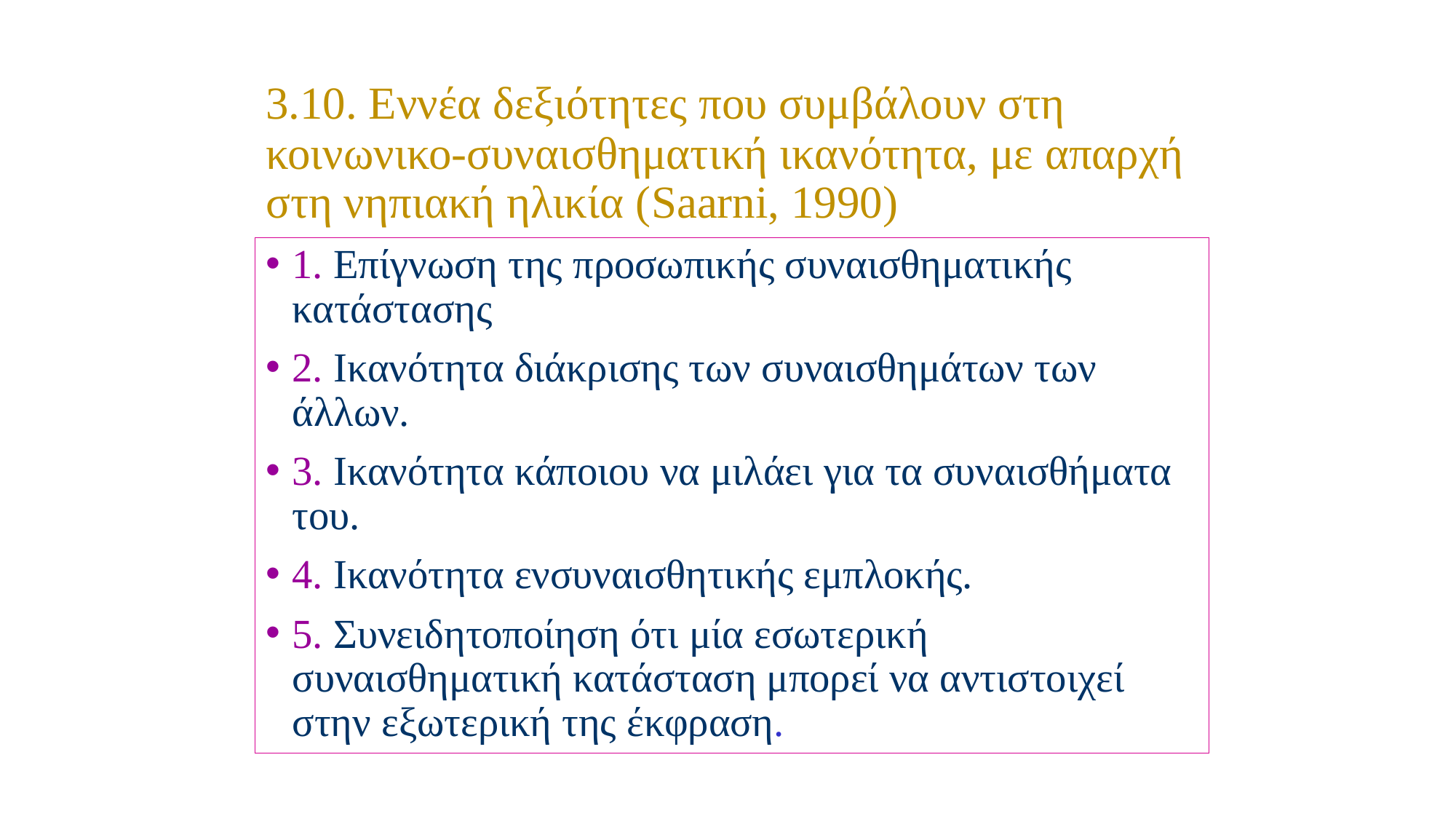

3.10. Εννέα δεξιότητες που συμβάλουν στη κοινωνικο-συναισθηματική ικανότητα, με απαρχή στη νηπιακή ηλικία (Saarni, 1990)
1. Επίγνωση της προσωπικής συναισθηματικής κατάστασης
2. Ικανότητα διάκρισης των συναισθημάτων των άλλων.
3. Ικανότητα κάποιου να μιλάει για τα συναισθήματα του.
4. Ικανότητα ενσυναισθητικής εμπλοκής.
5. Συνειδητοποίηση ότι μία εσωτερική συναισθηματική κατάσταση μπορεί να αντιστοιχεί στην εξωτερική της έκφραση.